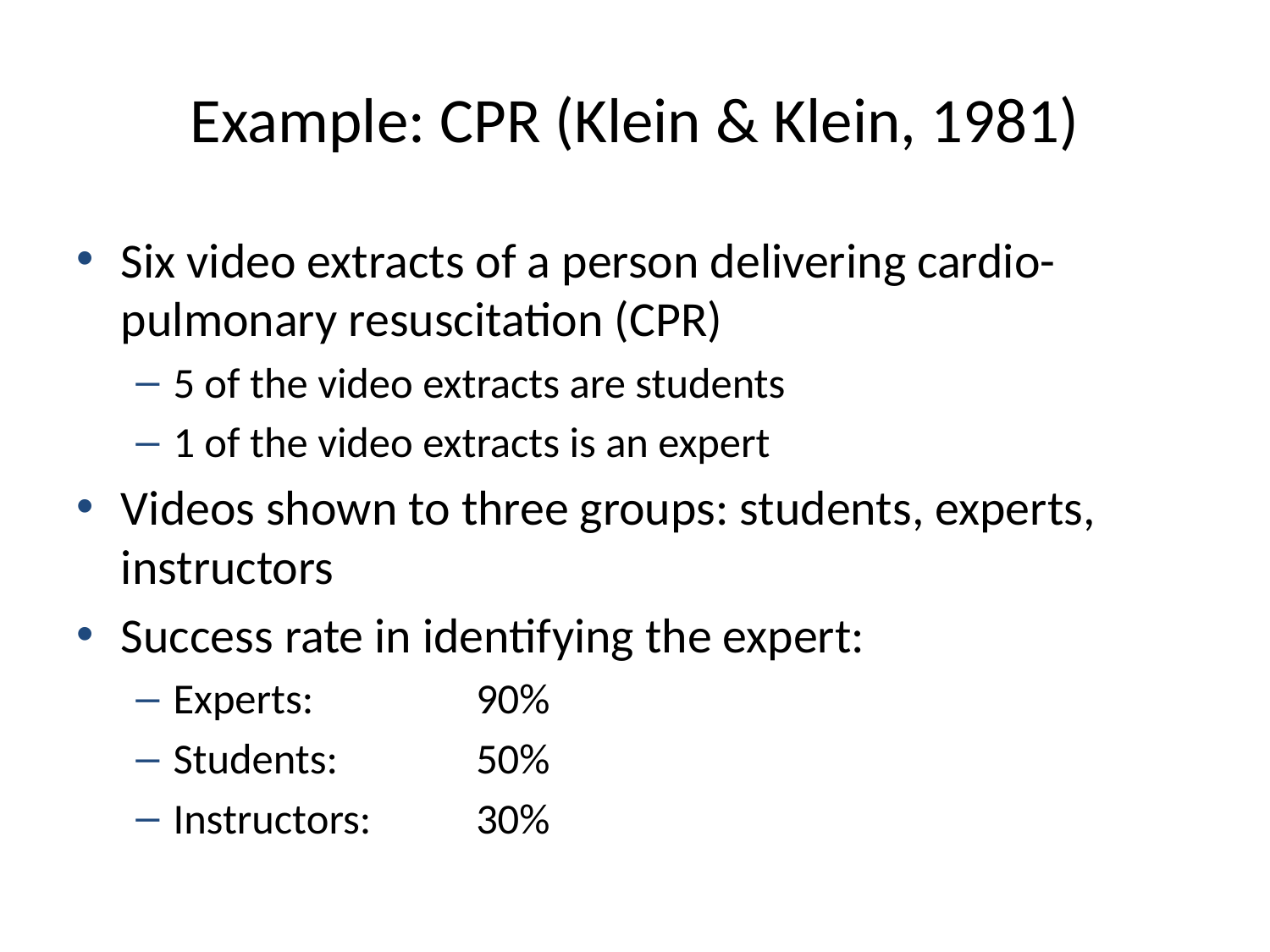

# Example: CPR (Klein & Klein, 1981)

Six video extracts of a person delivering cardio-pulmonary resuscitation (CPR)
5 of the video extracts are students
1 of the video extracts is an expert
Videos shown to three groups: students, experts, instructors
Success rate in identifying the expert:
Experts:	90%
Students:	50%
Instructors:	30%